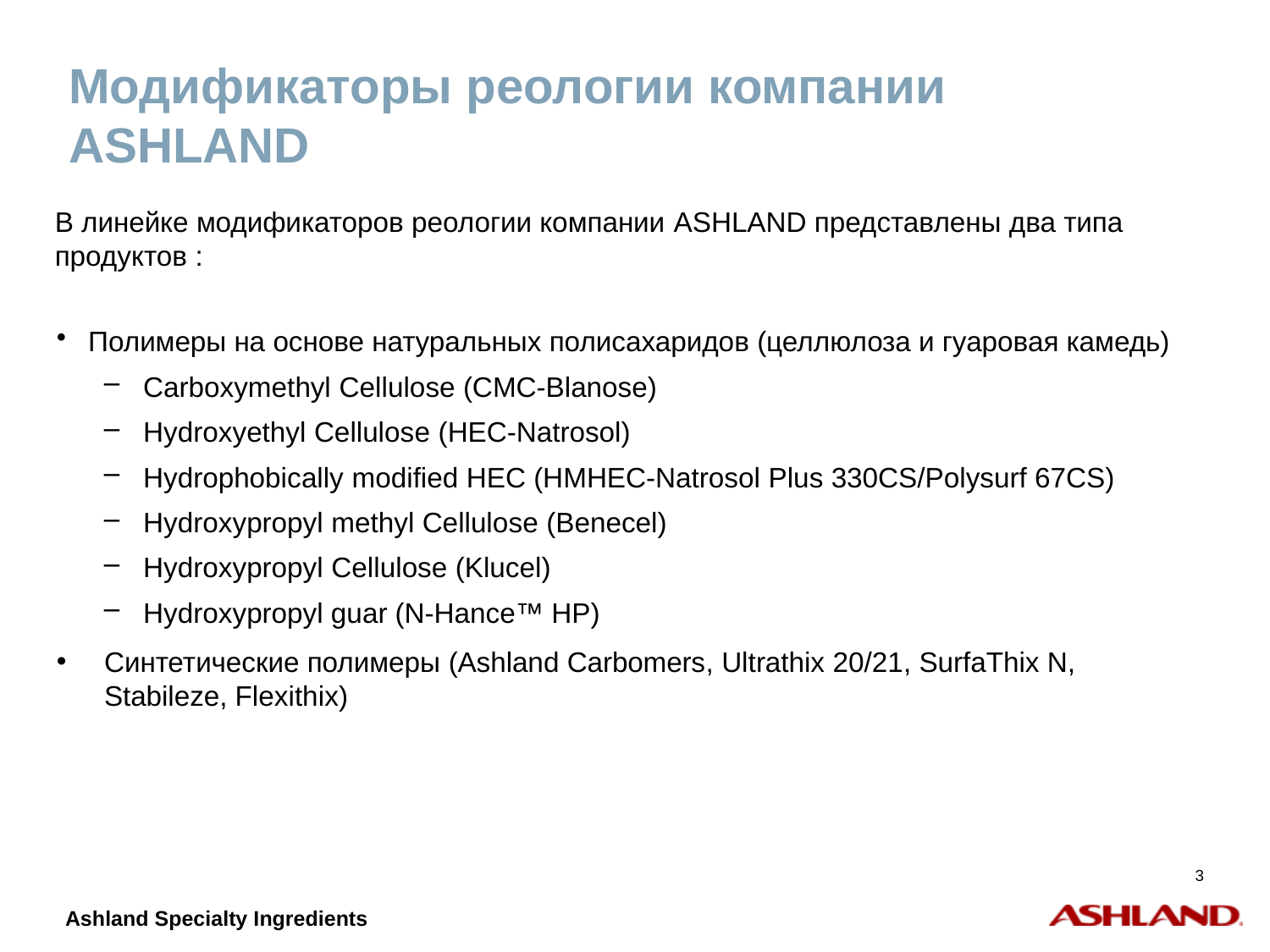

# Модификаторы реологии компании ASHLAND
В линейке модификаторов реологии компании ASHLAND представлены два типа продуктов :
Полимеры на основе натуральных полисахаридов (целлюлоза и гуаровая камедь)
Carboxymethyl Cellulose (CMC-Blanose)
Hydroxyethyl Cellulose (HEC-Natrosol)
Hydrophobically modified HEC (HMHEC-Natrosol Plus 330CS/Polysurf 67CS)
Hydroxypropyl methyl Cellulose (Benecel)
Hydroxypropyl Cellulose (Klucel)
Hydroxypropyl guar (N-Hance™ HP)
Синтетические полимеры (Ashland Carbomers, Ultrathix 20/21, SurfaThix N,  Stabileze, Flexithix)